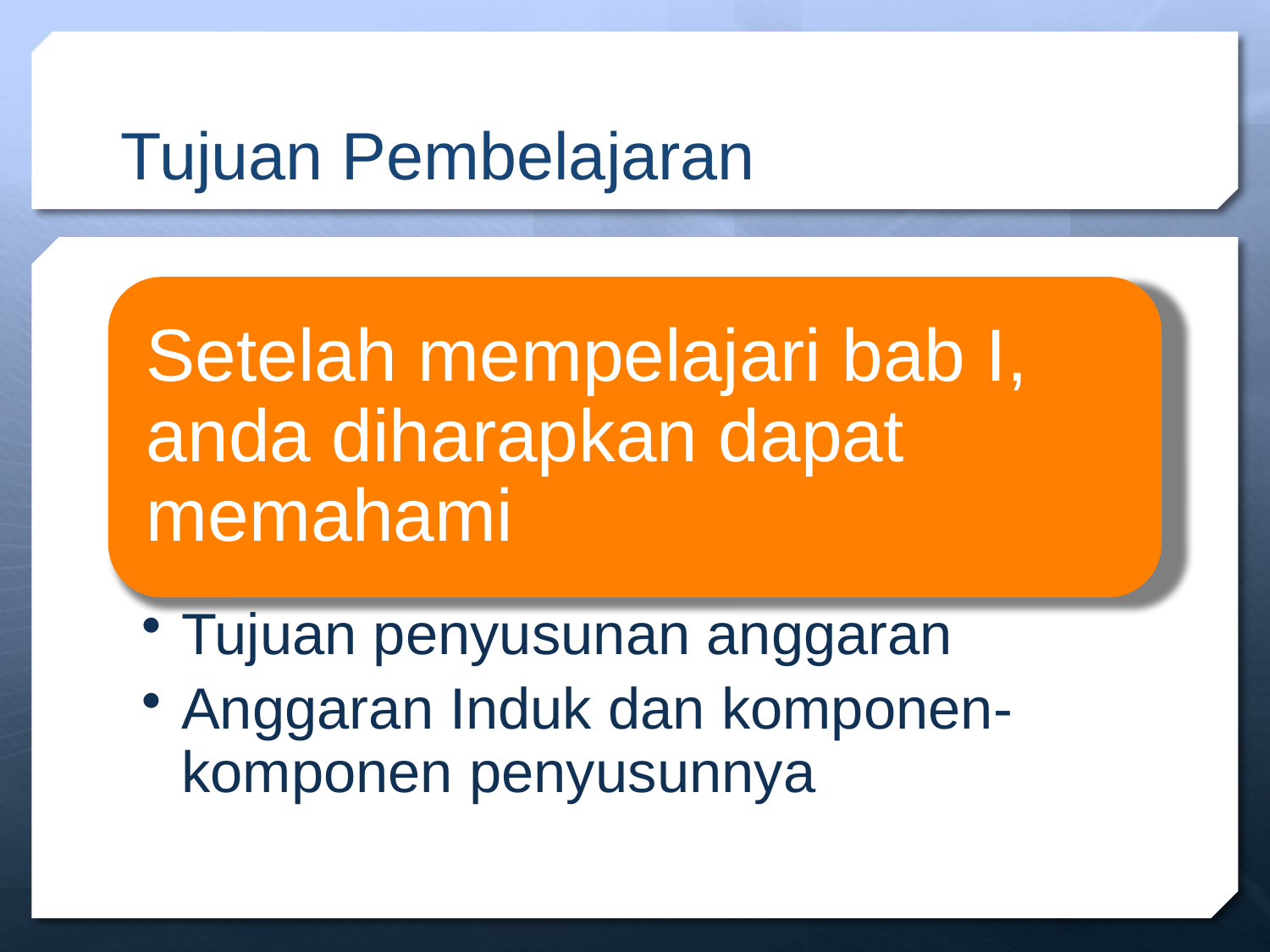

# Tujuan Pembelajaran
Setelah mempelajari bab I, anda diharapkan dapat memahami
Tujuan penyusunan anggaran
Anggaran Induk dan komponen-komponen penyusunnya